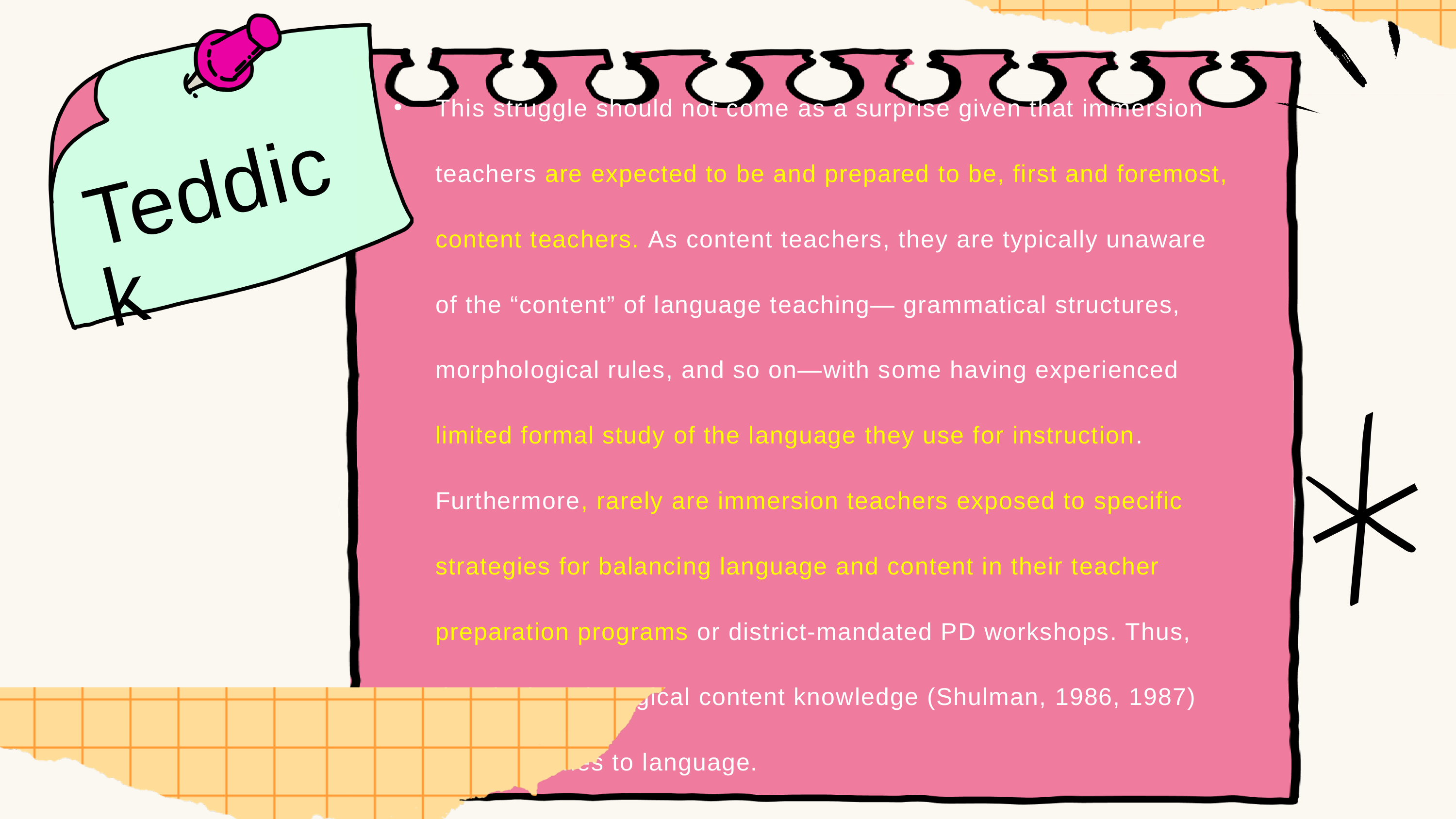

This struggle should not come as a surprise given that immersion teachers are expected to be and prepared to be, first and foremost, content teachers. As content teachers, they are typically unaware of the “content” of language teaching— grammatical structures, morphological rules, and so on—with some having experienced limited formal study of the language they use for instruction. Furthermore, rarely are immersion teachers exposed to specific strategies for balancing language and content in their teacher preparation programs or district-mandated PD workshops. Thus, they lack pedagogical content knowledge (Shulman, 1986, 1987) when it comes to language.

Teddick